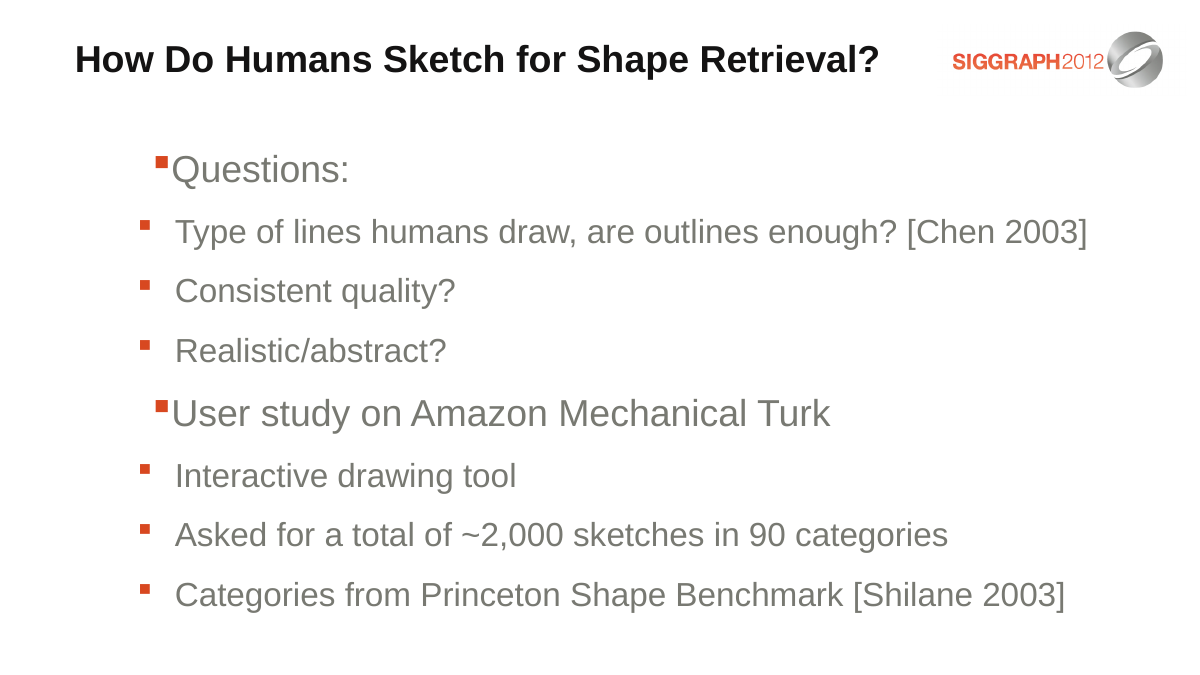

# How Do Humans Sketch for Shape Retrieval?
Questions:
Type of lines humans draw, are outlines enough? [Chen 2003]
Consistent quality?
Realistic/abstract?
User study on Amazon Mechanical Turk
Interactive drawing tool
Asked for a total of ~2,000 sketches in 90 categories
Categories from Princeton Shape Benchmark [Shilane 2003]